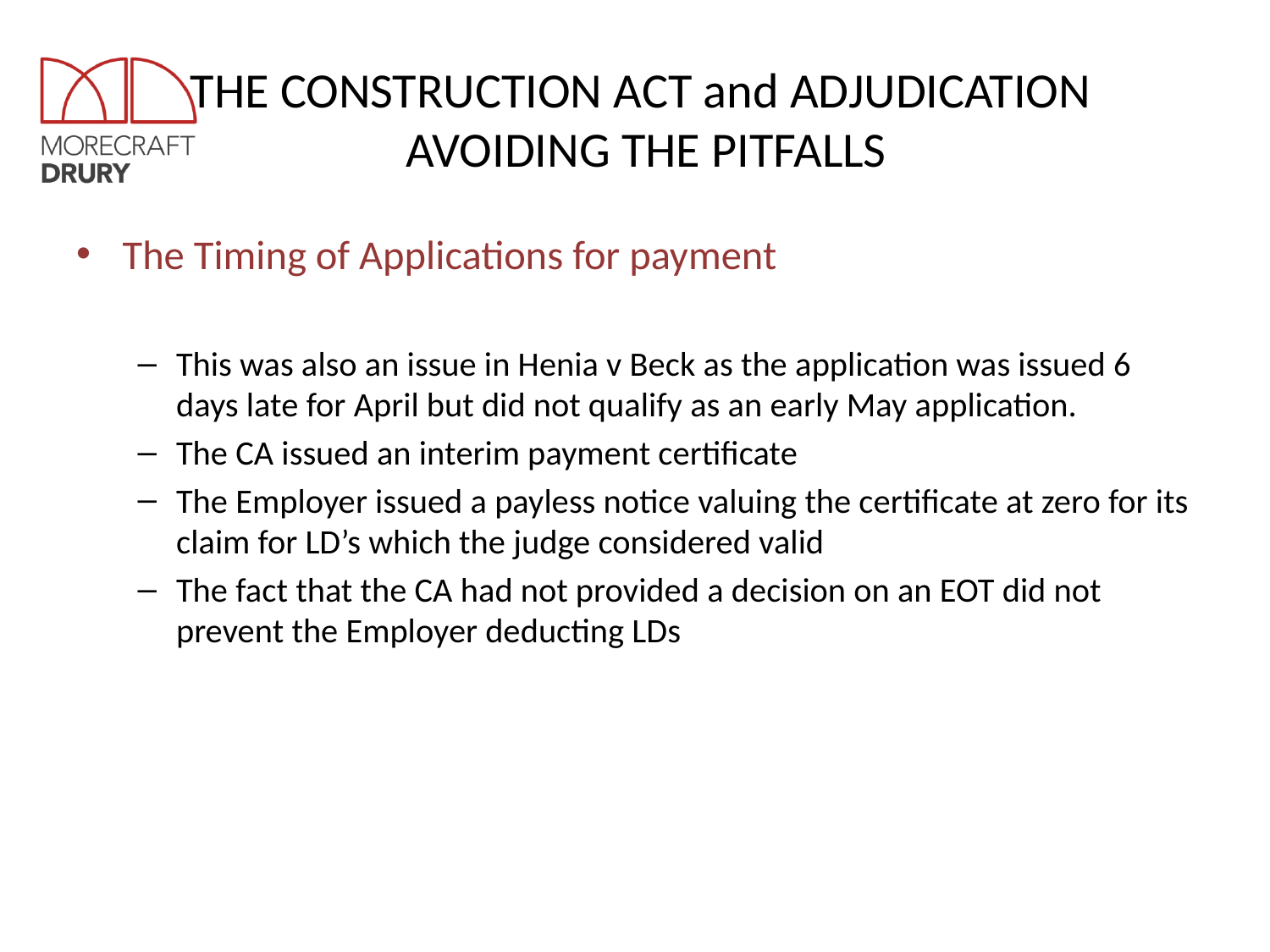

# THE CONSTRUCTION ACT and ADJUDICATION AVOIDING THE PITFALLS
The Timing of Applications for payment

This was also an issue in Henia v Beck as the application was issued 6 days late for April but did not qualify as an early May application.
The CA issued an interim payment certificate
The Employer issued a payless notice valuing the certificate at zero for its claim for LD’s which the judge considered valid
The fact that the CA had not provided a decision on an EOT did not prevent the Employer deducting LDs